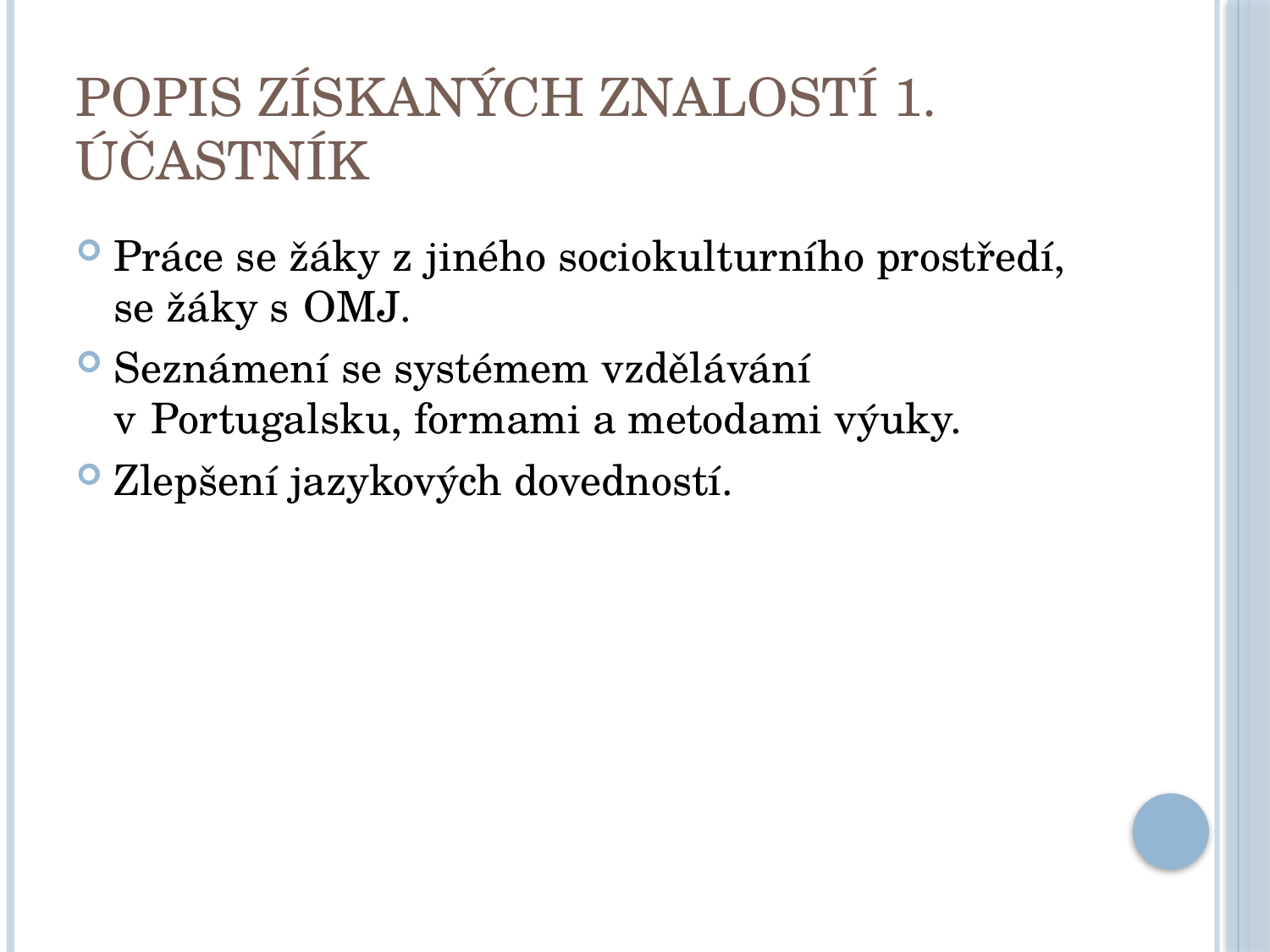

# Popis získaných znalostí 1. účastník
Práce se žáky z jiného sociokulturního prostředí, se žáky s OMJ.
Seznámení se systémem vzdělávání v Portugalsku, formami a metodami výuky.
Zlepšení jazykových dovedností.